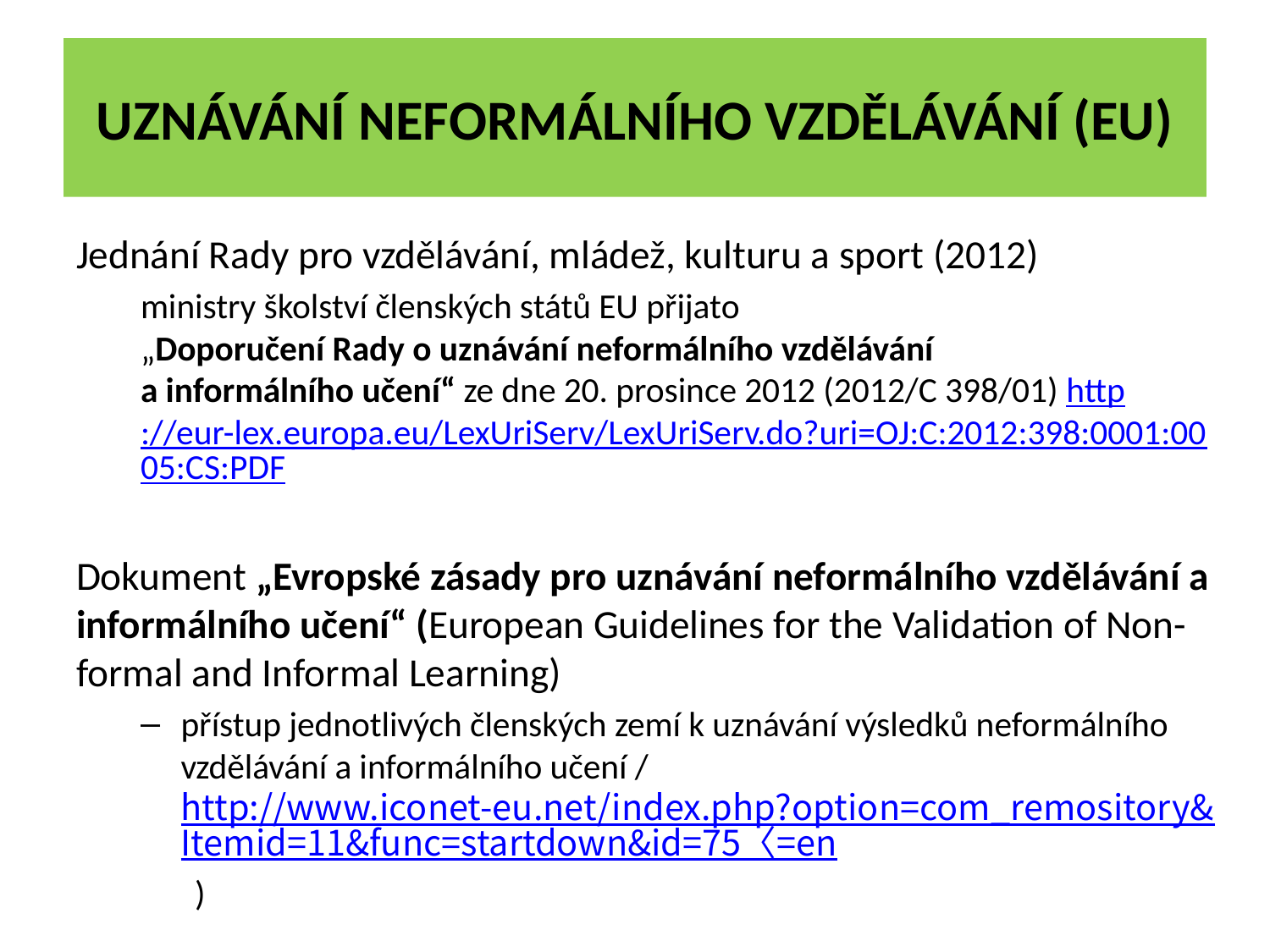

# Uznávání neformálního vzdělávání (EU)
Jednání Rady pro vzdělávání, mládež, kulturu a sport (2012)
ministry školství členských států EU přijato „Doporučení Rady o uznávání neformálního vzdělávání  a informálního učení“ ze dne 20. prosince 2012 (2012/C 398/01) http://eur-lex.europa.eu/LexUriServ/LexUriServ.do?uri=OJ:C:2012:398:0001:0005:CS:PDF

Dokument „Evropské zásady pro uznávání neformálního vzdělávání a informálního učení“ (European Guidelines for the Validation of Non-formal and Informal Learning)
přístup jednotlivých členských zemí k uznávání výsledků neformálního vzdělávání a informálního učení /http://www.iconet-eu.net/index.php?option=com_remository&Itemid=11&func=startdown&id=75〈=en )